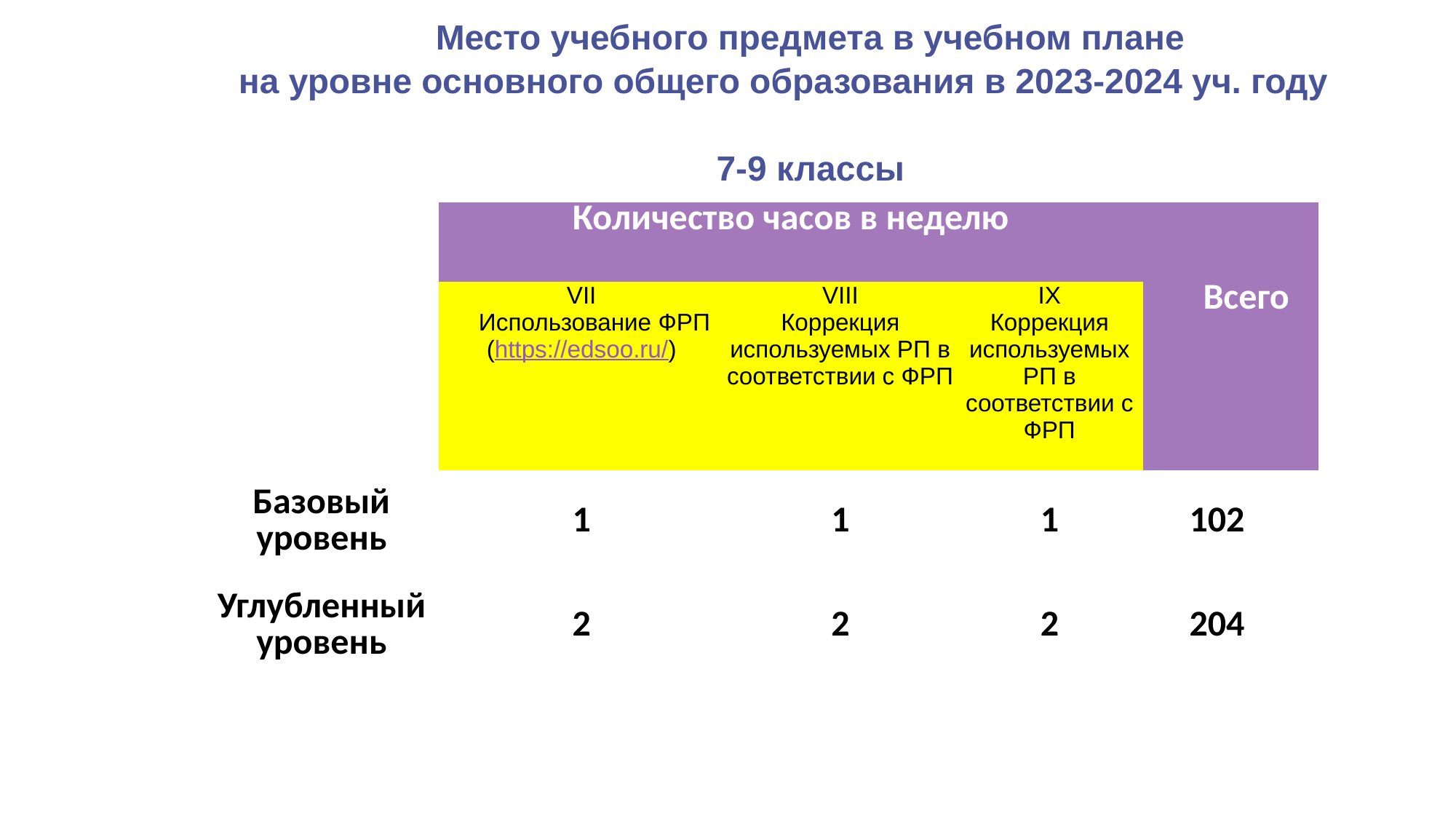

Место учебного предмета в учебном плане
на уровне основного общего образования в 2023-2024 уч. году

7-9 классы
|  | Количество часов в неделю |  |  |  |
| --- | --- | --- | --- | --- |
|  | VII Использование ФРП (https://edsoo.ru/) | VIII Коррекция используемых РП в соответствии с ФРП | IX Коррекция используемых РП в соответствии с ФРП | Всего |
| Базовый уровень | 1 | 1 | 1 | 102 |
| Углубленный уровень | 2 | 2 | 2 | 204 |